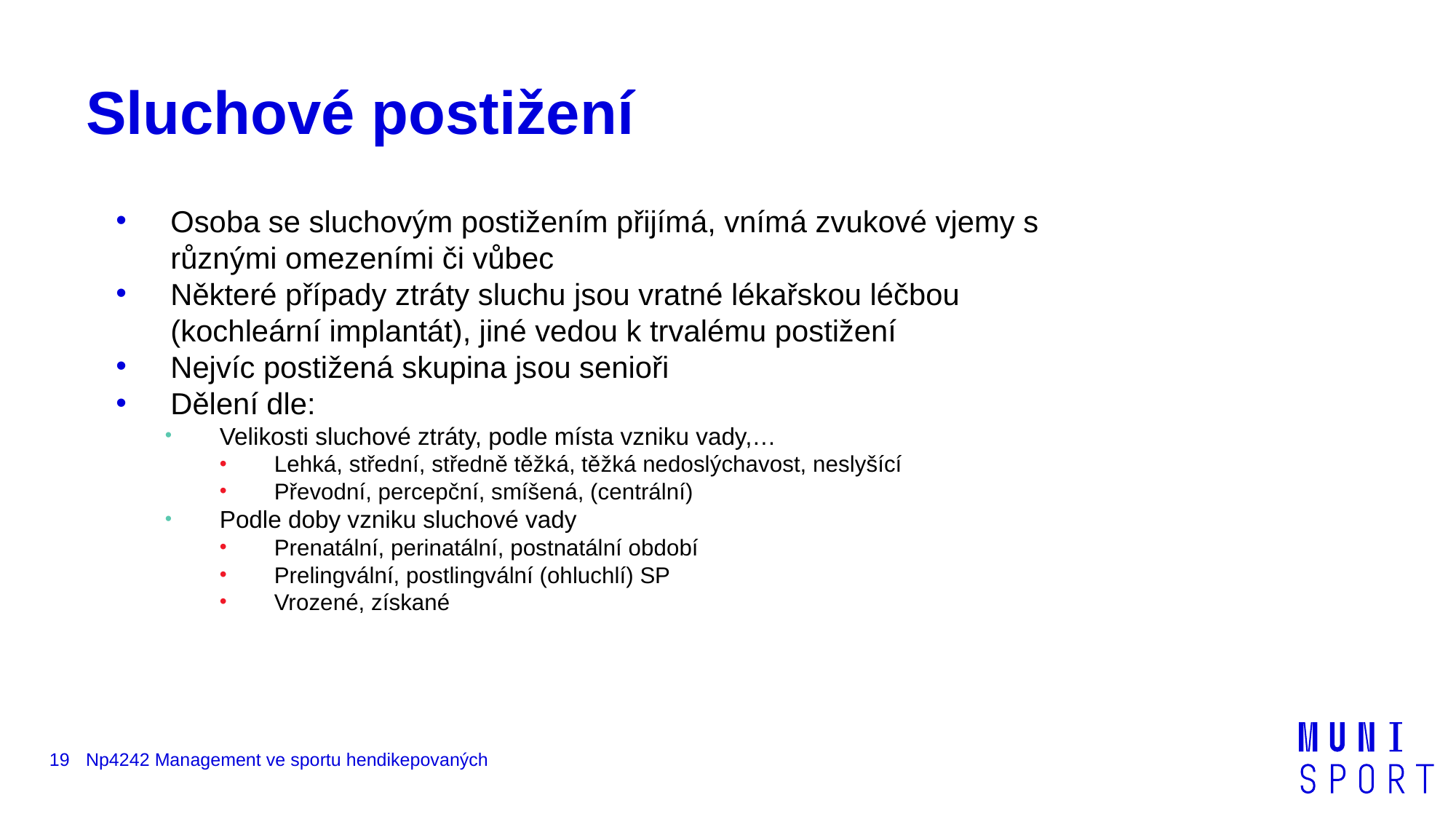

# Sluchové postižení
Osoba se sluchovým postižením přijímá, vnímá zvukové vjemy s různými omezeními či vůbec
Některé případy ztráty sluchu jsou vratné lékařskou léčbou (kochleární implantát), jiné vedou k trvalému postižení
Nejvíc postižená skupina jsou senioři
Dělení dle:
Velikosti sluchové ztráty, podle místa vzniku vady,…
Lehká, střední, středně těžká, těžká nedoslýchavost, neslyšící
Převodní, percepční, smíšená, (centrální)
Podle doby vzniku sluchové vady
Prenatální, perinatální, postnatální období
Prelingvální, postlingvální (ohluchlí) SP
Vrozené, získané

19
Np4242 Management ve sportu hendikepovaných